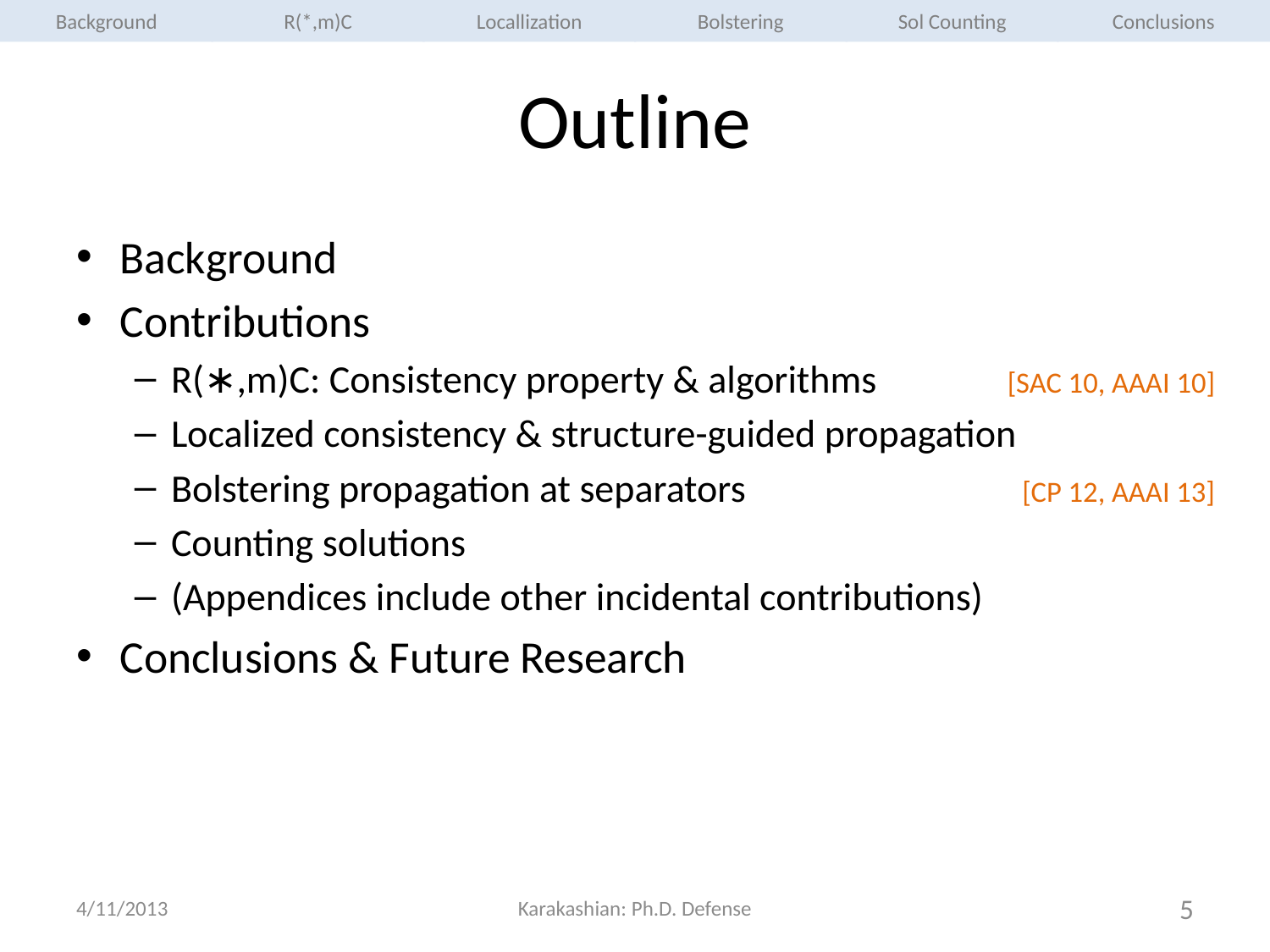

R(*,m)C
Locallization
Bolstering
Sol Counting
Conclusions
Background
# Outline
Background
Contributions
R(∗,m)C: Consistency property & algorithms	[SAC 10, AAAI 10]
Localized consistency & structure-guided propagation
Bolstering propagation at separators	[CP 12, AAAI 13]
Counting solutions
(Appendices include other incidental contributions)
Conclusions & Future Research
4/11/2013
Karakashian: Ph.D. Defense
5